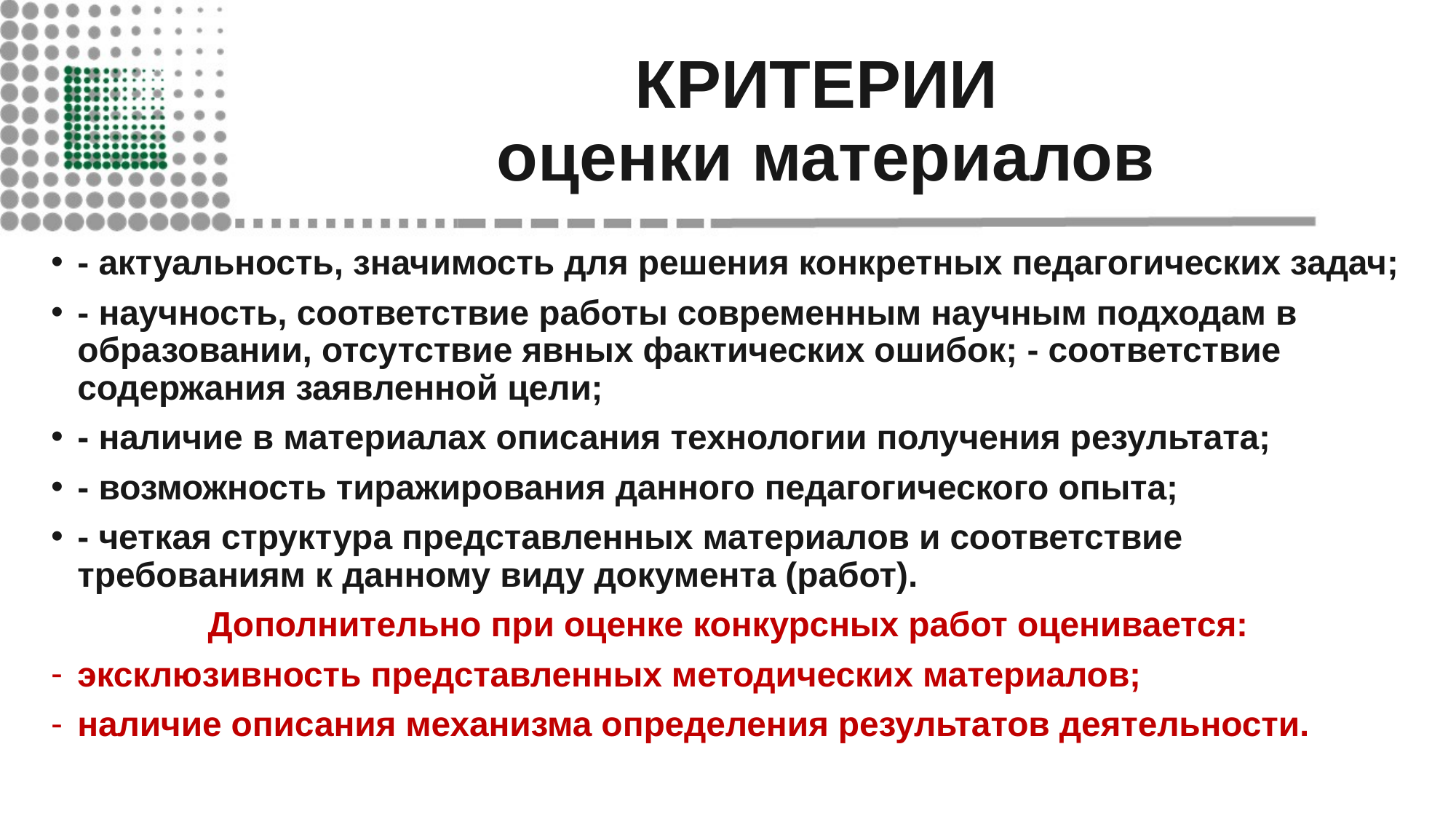

# КРИТЕРИИ оценки материалов
- актуальность, значимость для решения конкретных педагогических задач;
- научность, соответствие работы современным научным подходам в образовании, отсутствие явных фактических ошибок; - соответствие содержания заявленной цели;
- наличие в материалах описания технологии получения результата;
- возможность тиражирования данного педагогического опыта;
- четкая структура представленных материалов и соответствие требованиям к данному виду документа (работ).
Дополнительно при оценке конкурсных работ оценивается:
эксклюзивность представленных методических материалов;
наличие описания механизма определения результатов деятельности.